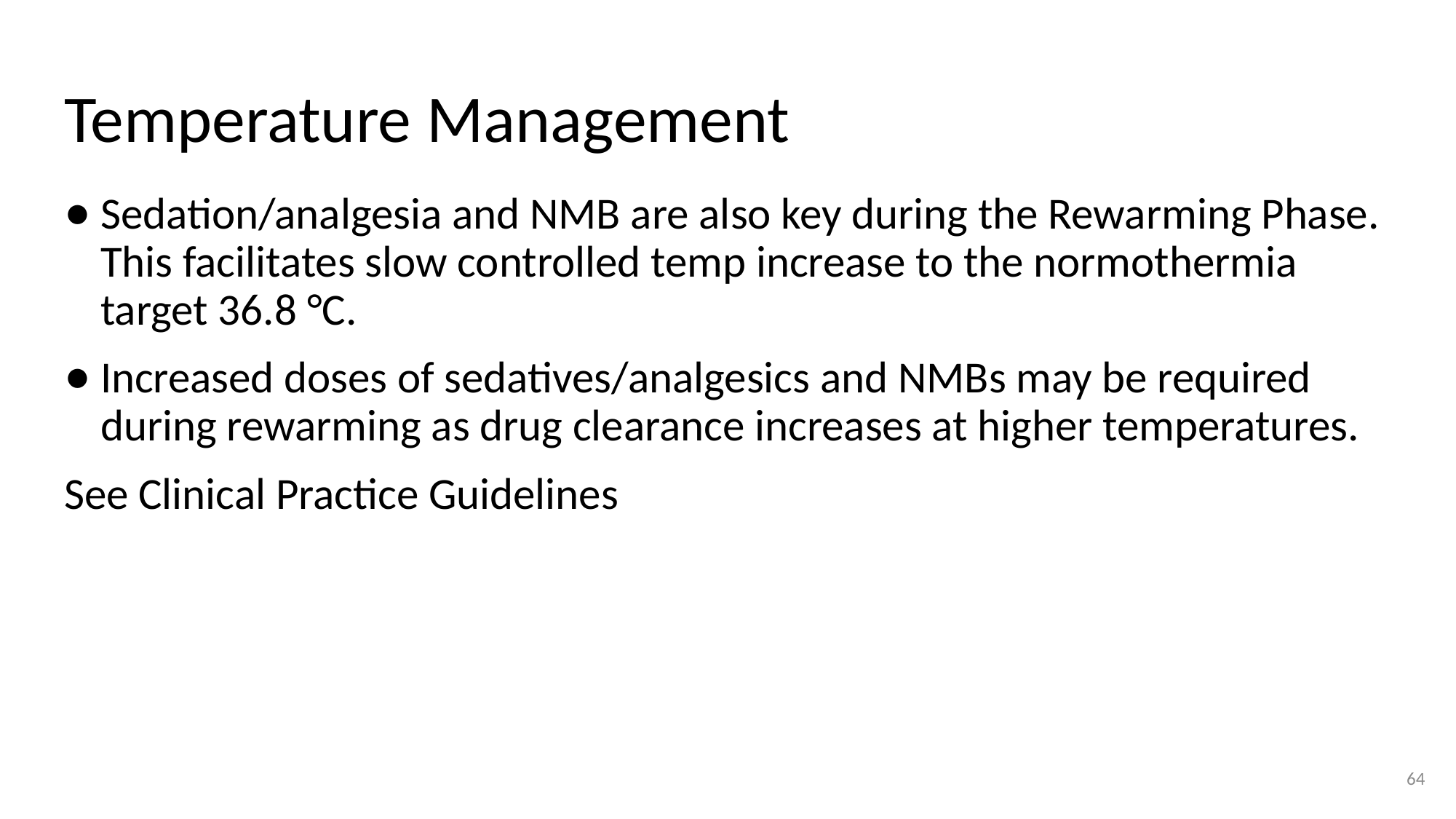

# Temperature Management
Sedation/analgesia and NMB are also key during the Rewarming Phase. This facilitates slow controlled temp increase to the normothermia target 36.8 °C.
Increased doses of sedatives/analgesics and NMBs may be required during rewarming as drug clearance increases at higher temperatures.
See Clinical Practice Guidelines
64